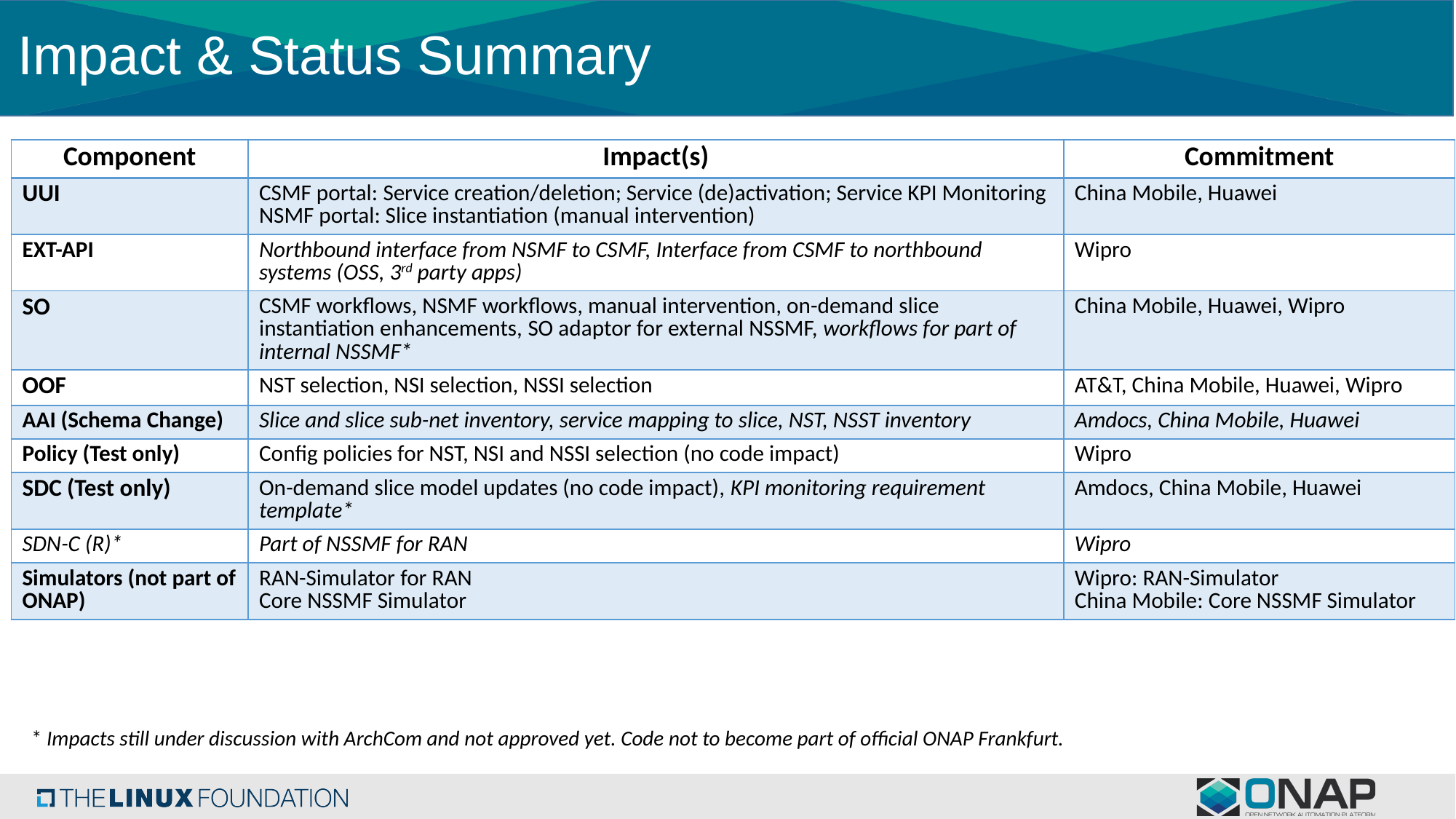

# Impact & Status Summary
| Component | Impact(s) | Commitment |
| --- | --- | --- |
| UUI | CSMF portal: Service creation/deletion; Service (de)activation; Service KPI Monitoring NSMF portal: Slice instantiation (manual intervention) | China Mobile, Huawei |
| EXT-API | Northbound interface from NSMF to CSMF, Interface from CSMF to northbound systems (OSS, 3rd party apps) | Wipro |
| SO | CSMF workflows, NSMF workflows, manual intervention, on-demand slice instantiation enhancements, SO adaptor for external NSSMF, workflows for part of internal NSSMF\* | China Mobile, Huawei, Wipro |
| OOF | NST selection, NSI selection, NSSI selection | AT&T, China Mobile, Huawei, Wipro |
| AAI (Schema Change) | Slice and slice sub-net inventory, service mapping to slice, NST, NSST inventory | Amdocs, China Mobile, Huawei |
| Policy (Test only) | Config policies for NST, NSI and NSSI selection (no code impact) | Wipro |
| SDC (Test only) | On-demand slice model updates (no code impact), KPI monitoring requirement template\* | Amdocs, China Mobile, Huawei |
| SDN-C (R)\* | Part of NSSMF for RAN | Wipro |
| Simulators (not part of ONAP) | RAN-Simulator for RAN Core NSSMF Simulator | Wipro: RAN-Simulator China Mobile: Core NSSMF Simulator |
* Impacts still under discussion with ArchCom and not approved yet. Code not to become part of official ONAP Frankfurt.